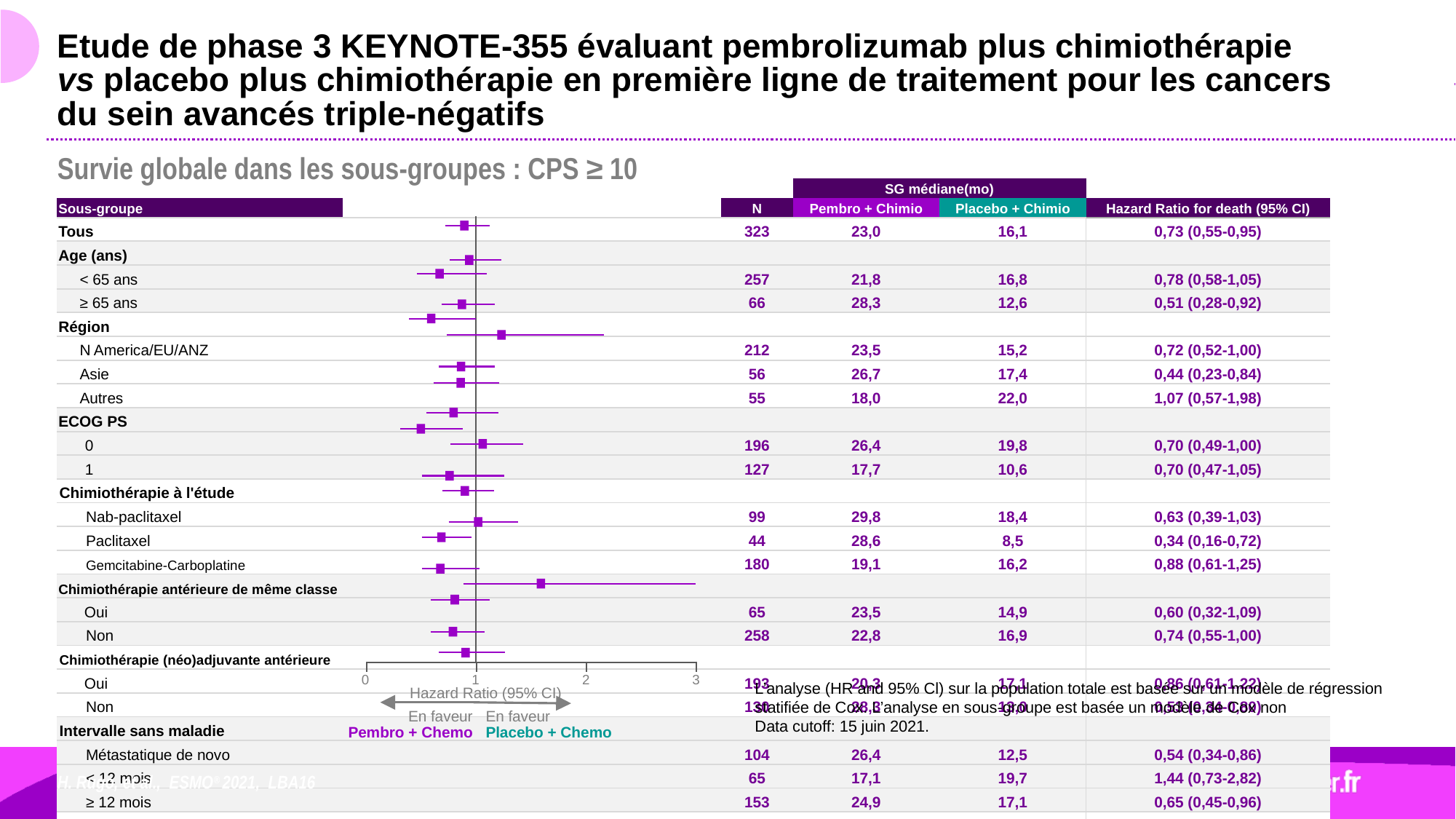

# Etude de phase 3 KEYNOTE-355 évaluant pembrolizumab plus chimiothérapie vs placebo plus chimiothérapie en première ligne de traitement pour les cancers du sein avancés triple-négatifs
Survie globale dans les sous-groupes : CPS ≥ 10
|  |  |  | SG médiane(mo) |  |  |
| --- | --- | --- | --- | --- | --- |
| Sous-groupe |  | N | Pembro + Chimio | Placebo + Chimio | Hazard Ratio for death (95% CI) |
| Tous |  | 323 | 23,0 | 16,1 | 0,73 (0,55-0,95) |
| Age (ans) |  |  |  |  |  |
| < 65 ans |  | 257 | 21,8 | 16,8 | 0,78 (0,58-1,05) |
| ≥ 65 ans |  | 66 | 28,3 | 12,6 | 0,51 (0,28-0,92) |
| Région |  |  |  |  |  |
| N America/EU/ANZ |  | 212 | 23,5 | 15,2 | 0,72 (0,52-1,00) |
| Asie |  | 56 | 26,7 | 17,4 | 0,44 (0,23-0,84) |
| Autres |  | 55 | 18,0 | 22,0 | 1,07 (0,57-1,98) |
| ECOG PS |  |  |  |  |  |
| 0 |  | 196 | 26,4 | 19,8 | 0,70 (0,49-1,00) |
| 1 |  | 127 | 17,7 | 10,6 | 0,70 (0,47-1,05) |
| Chimiothérapie à l'étude |  |  |  |  |  |
| Nab-paclitaxel |  | 99 | 29,8 | 18,4 | 0,63 (0,39-1,03) |
| Paclitaxel |  | 44 | 28,6 | 8,5 | 0,34 (0,16-0,72) |
| Gemcitabine-Carboplatine |  | 180 | 19,1 | 16,2 | 0,88 (0,61-1,25) |
| Chimiothérapie antérieure de même classe |  |  |  |  |  |
| Oui |  | 65 | 23,5 | 14,9 | 0,60 (0,32-1,09) |
| Non |  | 258 | 22,8 | 16,9 | 0,74 (0,55-1,00) |
| Chimiothérapie (néo)adjuvante antérieure |  |  |  |  |  |
| Oui |  | 193 | 20,3 | 17,1 | 0,86 (0,61-1,22) |
| Non |  | 130 | 28,3 | 13,0 | 0,53 (0,34-0,80) |
| Intervalle sans maladie |  |  |  |  |  |
| Métastatique de novo |  | 104 | 26,4 | 12,5 | 0,54 (0,34-0,86) |
| < 12 mois |  | 65 | 17,1 | 19,7 | 1,44 (0,73-2,82) |
| ≥ 12 mois |  | 153 | 24,9 | 17,1 | 0,65 (0,45-0,96) |
| Nombre de sites métastatiques |  |  |  |  |  |
| < 3 |  | 184 | 32,1 | 18,8 | 0,63 (0,43-0,91) |
| ≥ 3 |  | 138 | 13,2 | 10,5 | 0,75 (0,51-1,10) |
0
1
2
3
Hazard Ratio (95% CI)
En faveur
 Pembro + Chemo
En faveur
Placebo + Chemo

L’analyse (HR and 95% Cl) sur la population totale est basée sur un modèle de régression statifiée de Cox. L’analyse en sous-groupe est basée un modèle de Cox non
Data cutoff: 15 juin 2021.
H. Rugo, et al.,  ESMO® 2021,  LBA16